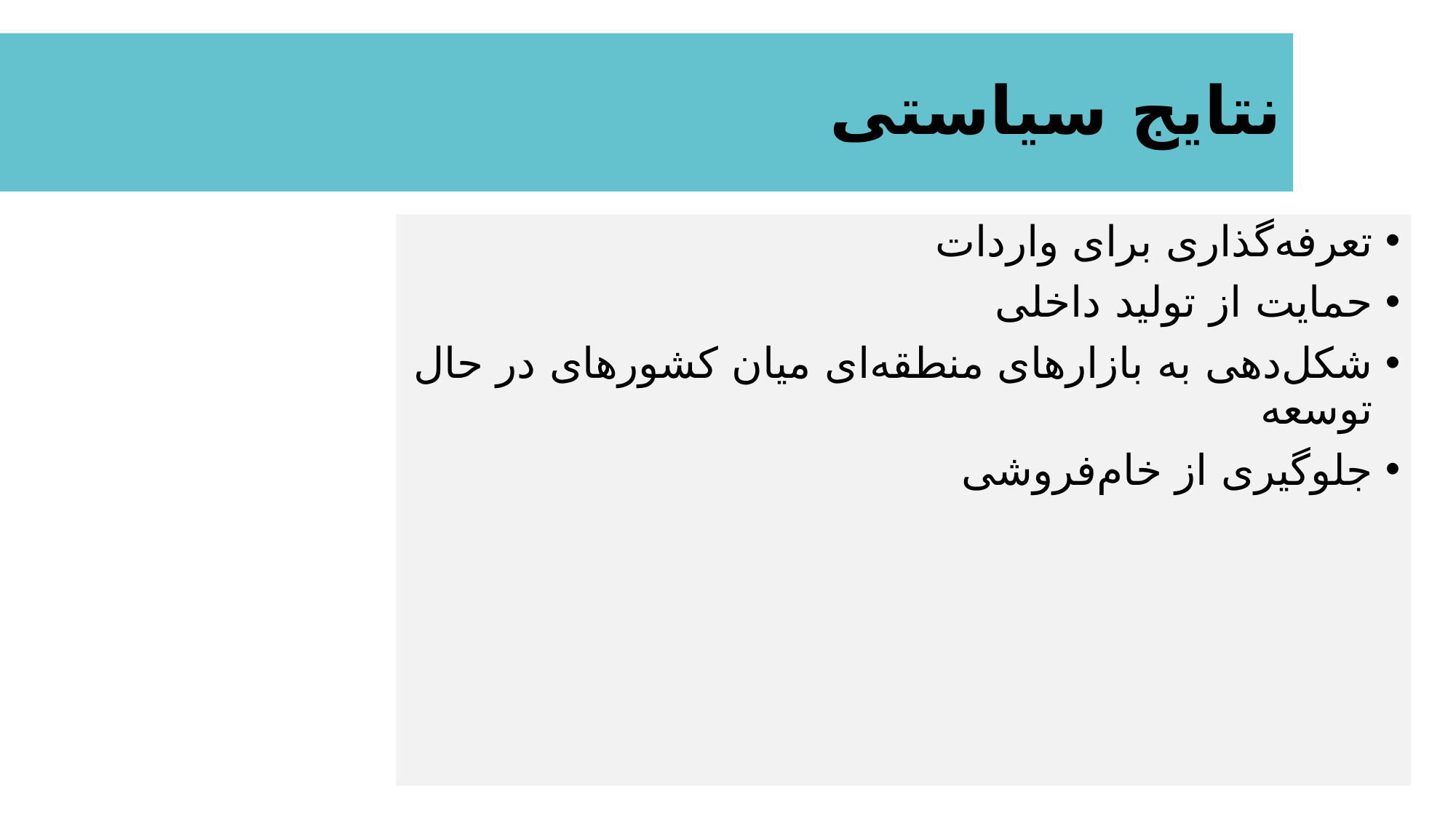

# نتایج سیاستی
تعرفه‌گذاری برای واردات
حمایت از تولید داخلی
شکل‌دهی به بازارهای منطقه‌ای میان کشورهای در حال توسعه
جلوگیری از خام‌فروشی